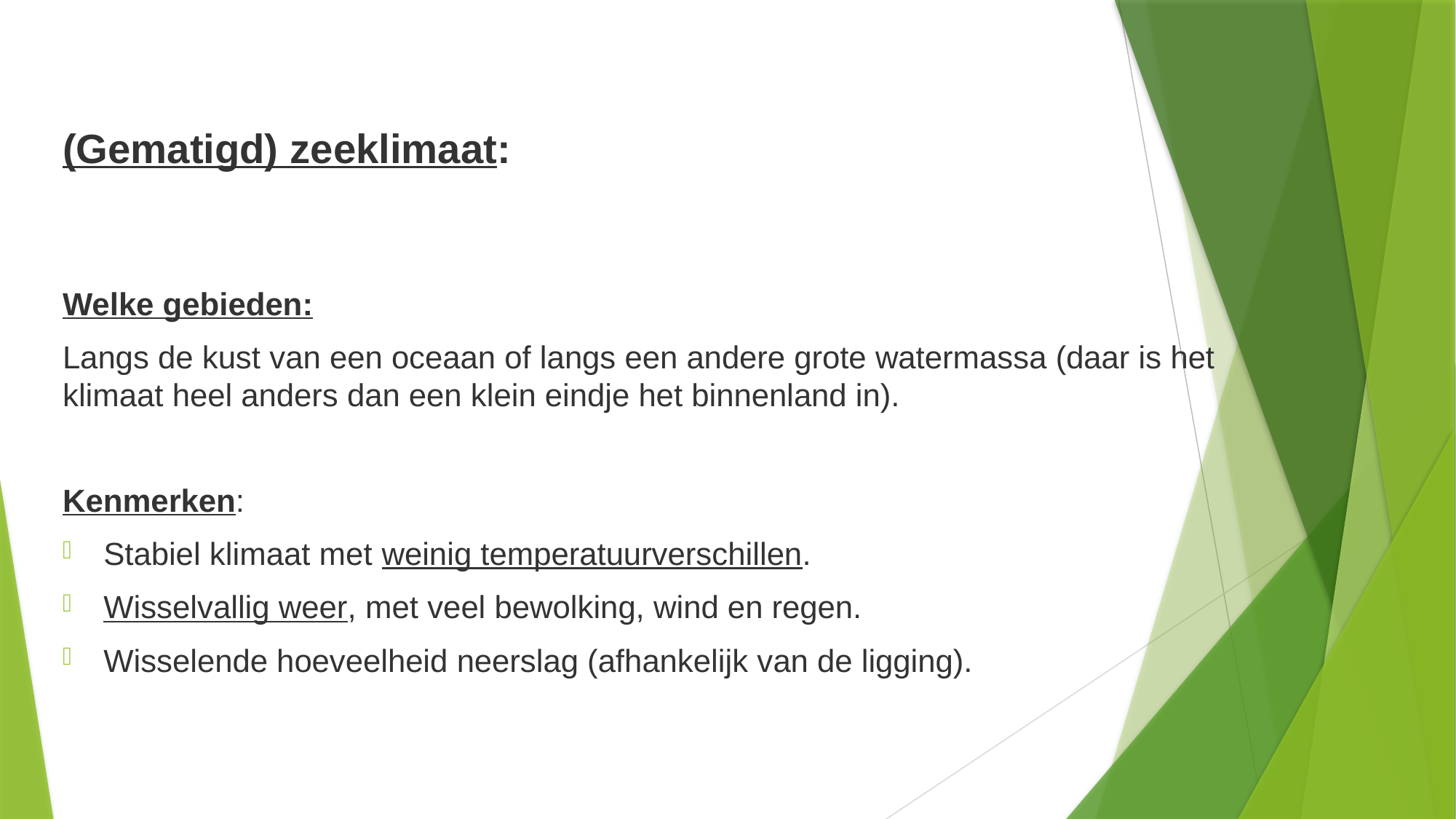

(Gematigd) zeeklimaat:
Welke gebieden:
Langs de kust van een oceaan of langs een andere grote watermassa (daar is het klimaat heel anders dan een klein eindje het binnenland in).

Kenmerken:
Stabiel klimaat met weinig temperatuurverschillen.
Wisselvallig weer, met veel bewolking, wind en regen.
Wisselende hoeveelheid neerslag (afhankelijk van de ligging).